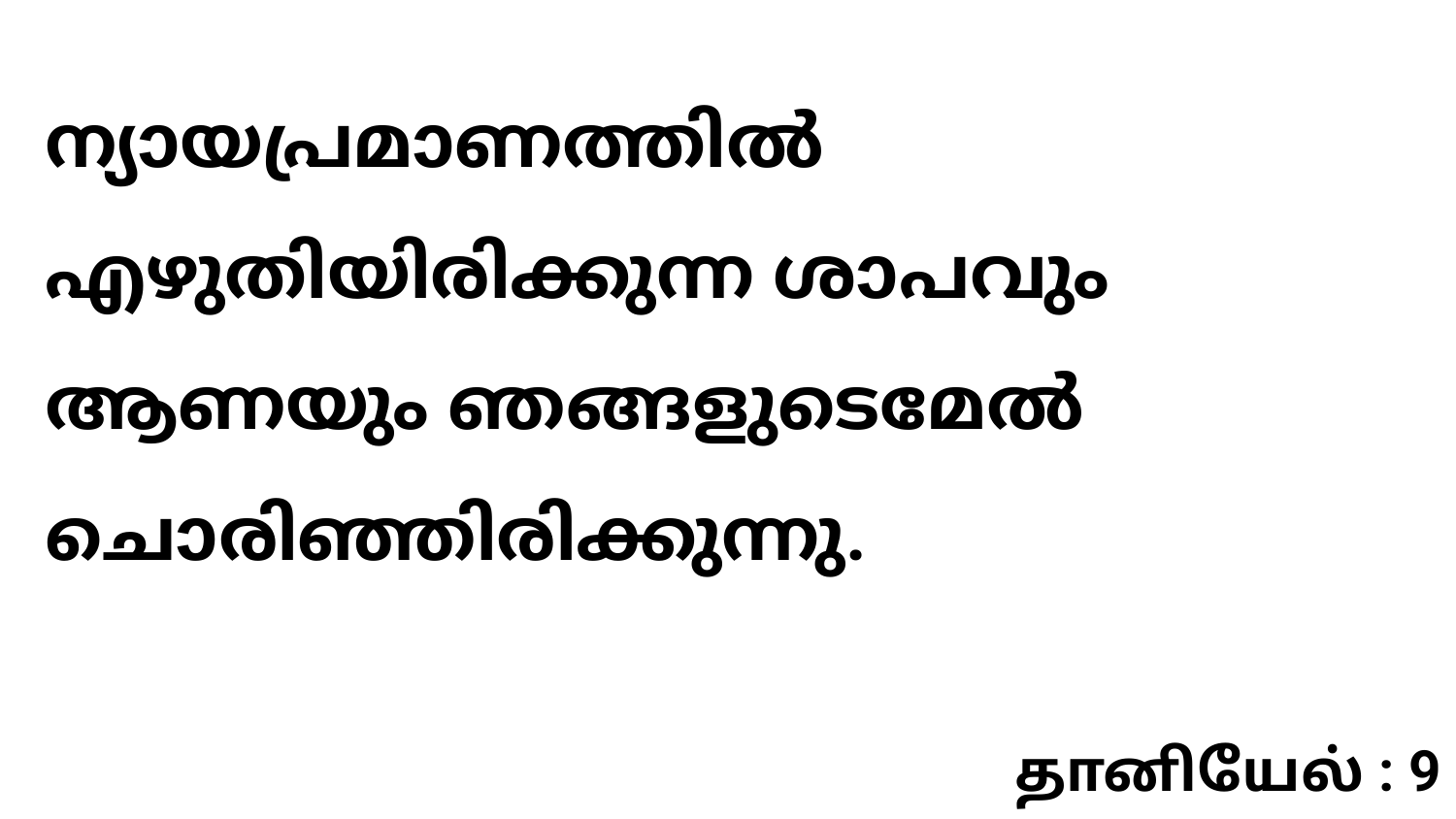

ന്യായപ്രമാണത്തിൽ എഴുതിയിരിക്കുന്ന ശാപവും ആണയും ഞങ്ങളുടെമേൽ ചൊരിഞ്ഞിരിക്കുന്നു.
தானியேல் : 9